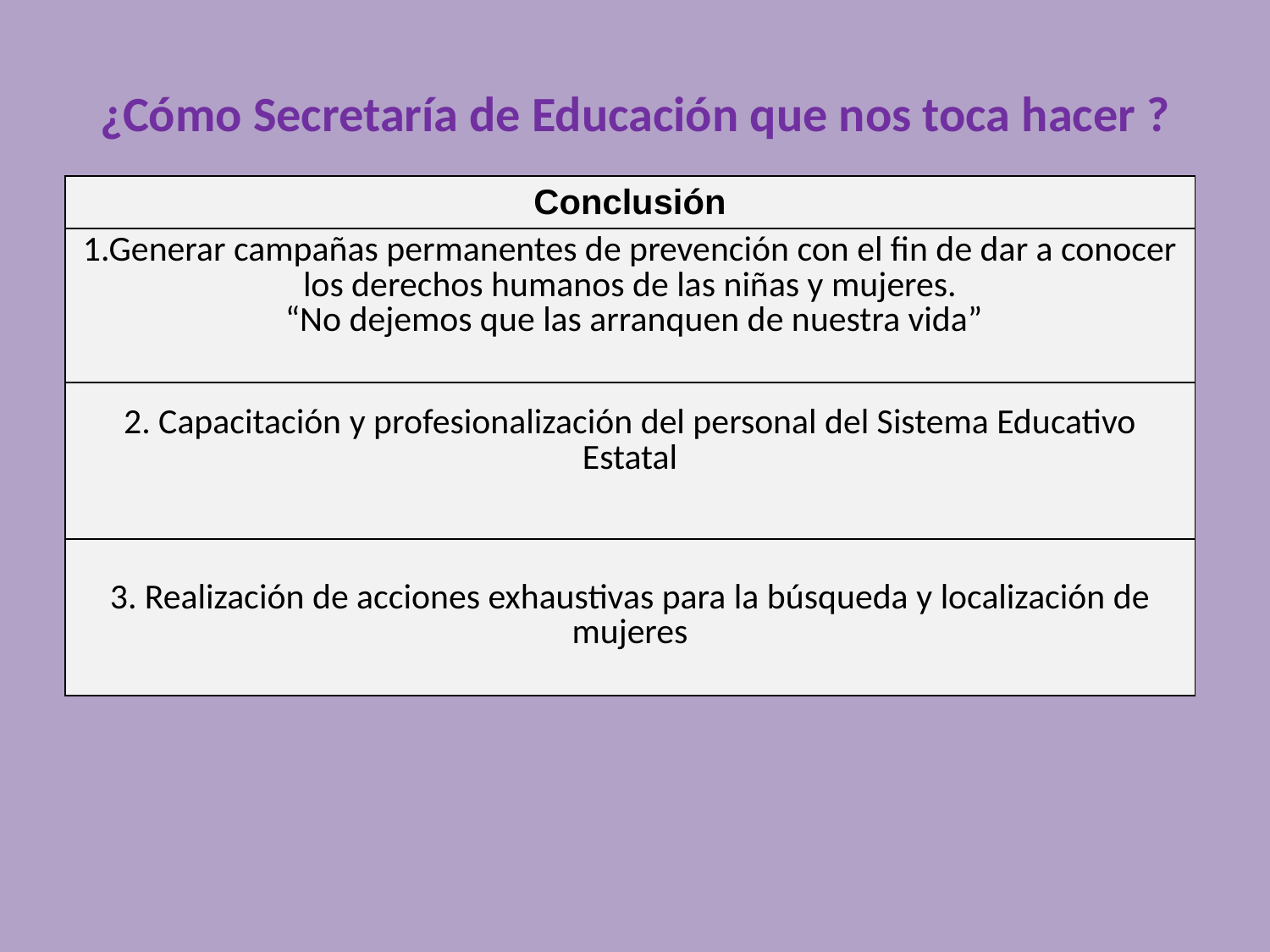

¿Cómo Secretaría de Educación que nos toca hacer ?

| Conclusión |
| --- |
| 1.Generar campañas permanentes de prevención con el fin de dar a conocer los derechos humanos de las niñas y mujeres. “No dejemos que las arranquen de nuestra vida” |
| 2. Capacitación y profesionalización del personal del Sistema Educativo Estatal |
| 3. Realización de acciones exhaustivas para la búsqueda y localización de mujeres |